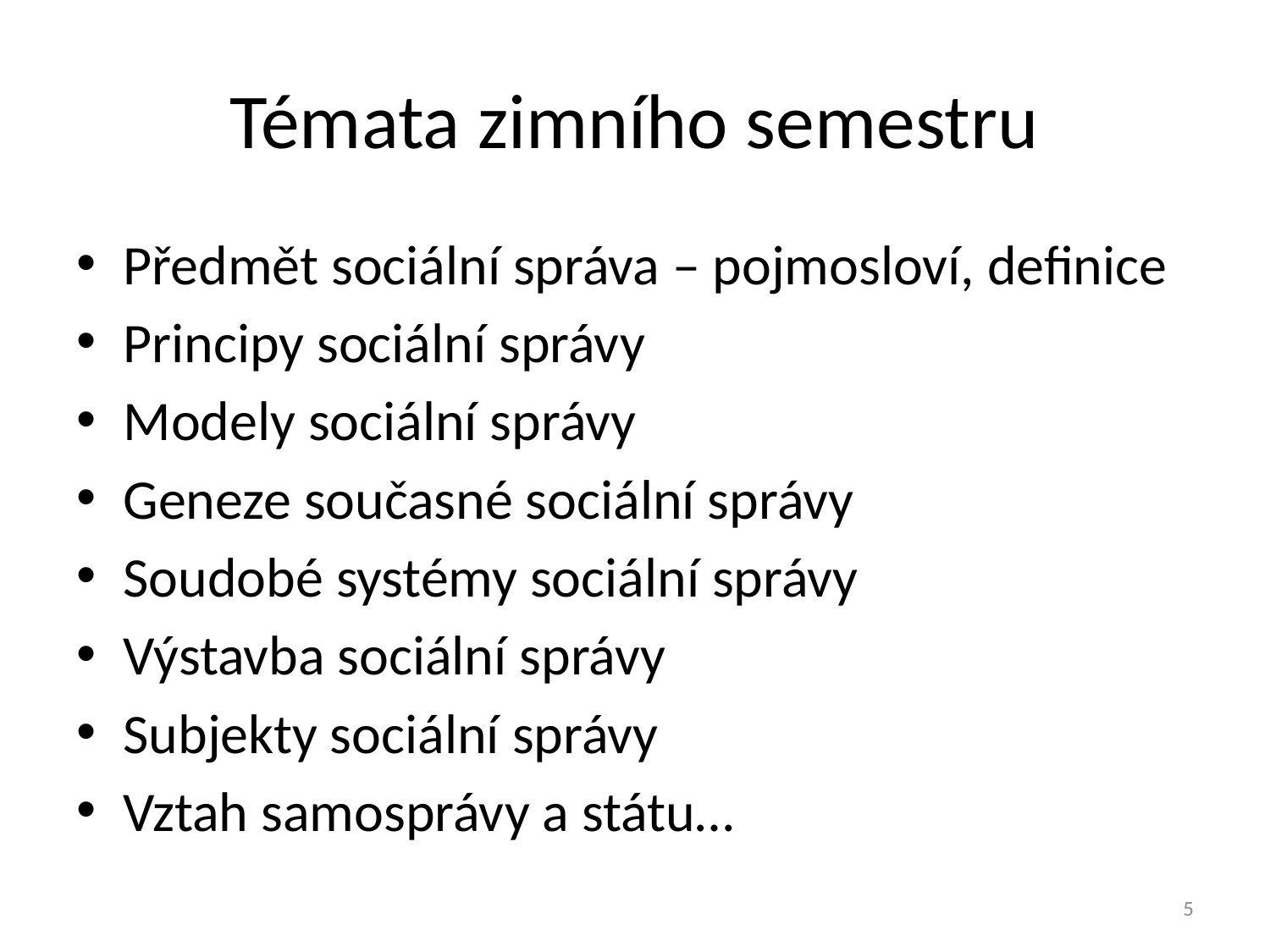

# Témata zimního semestru
Předmět sociální správa – pojmosloví, definice
Principy sociální správy
Modely sociální správy
Geneze současné sociální správy
Soudobé systémy sociální správy
Výstavba sociální správy
Subjekty sociální správy
Vztah samosprávy a státu…

5